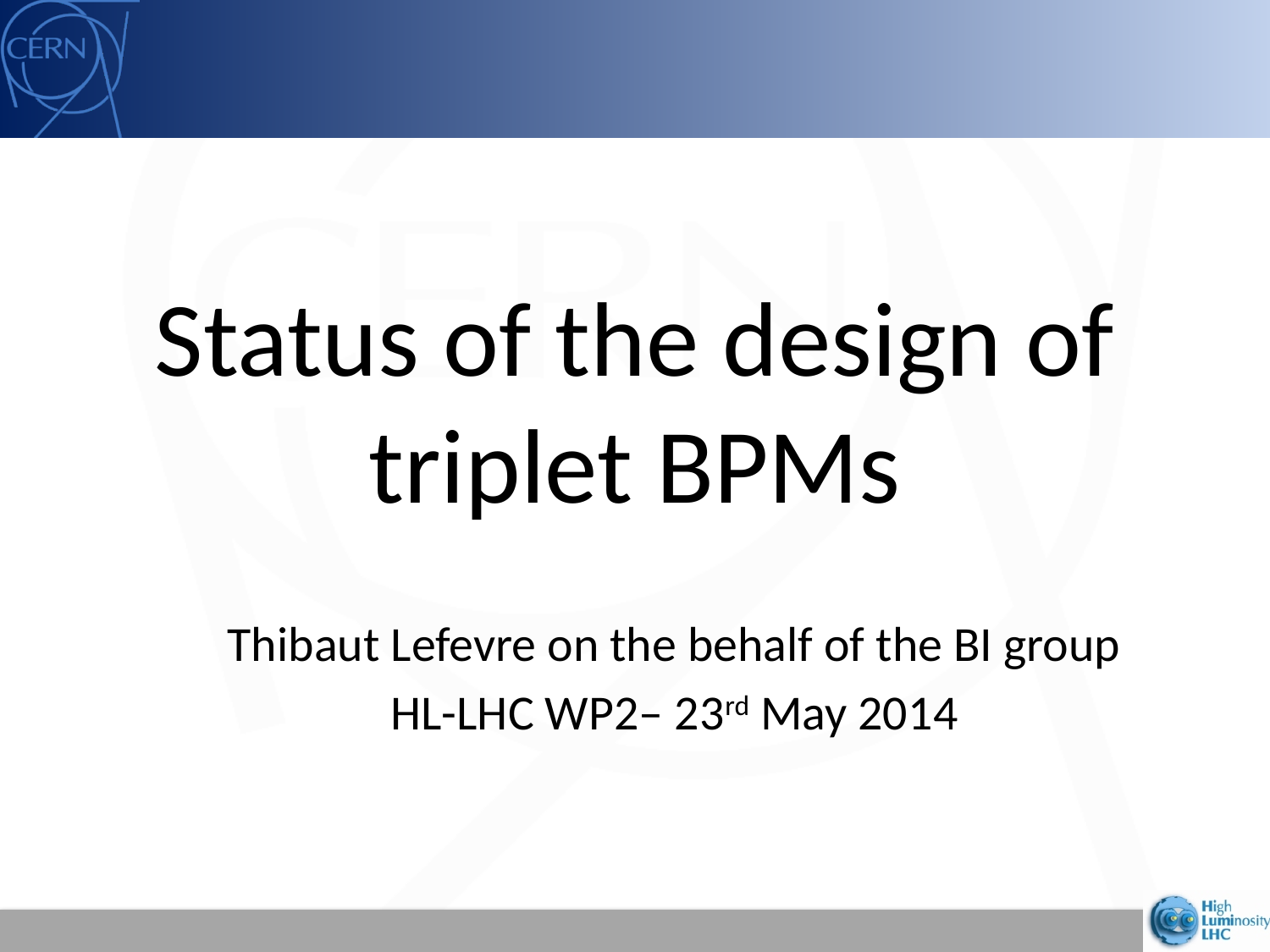

# Status of the design of triplet BPMs
Thibaut Lefevre on the behalf of the BI group
HL-LHC WP2– 23rd May 2014